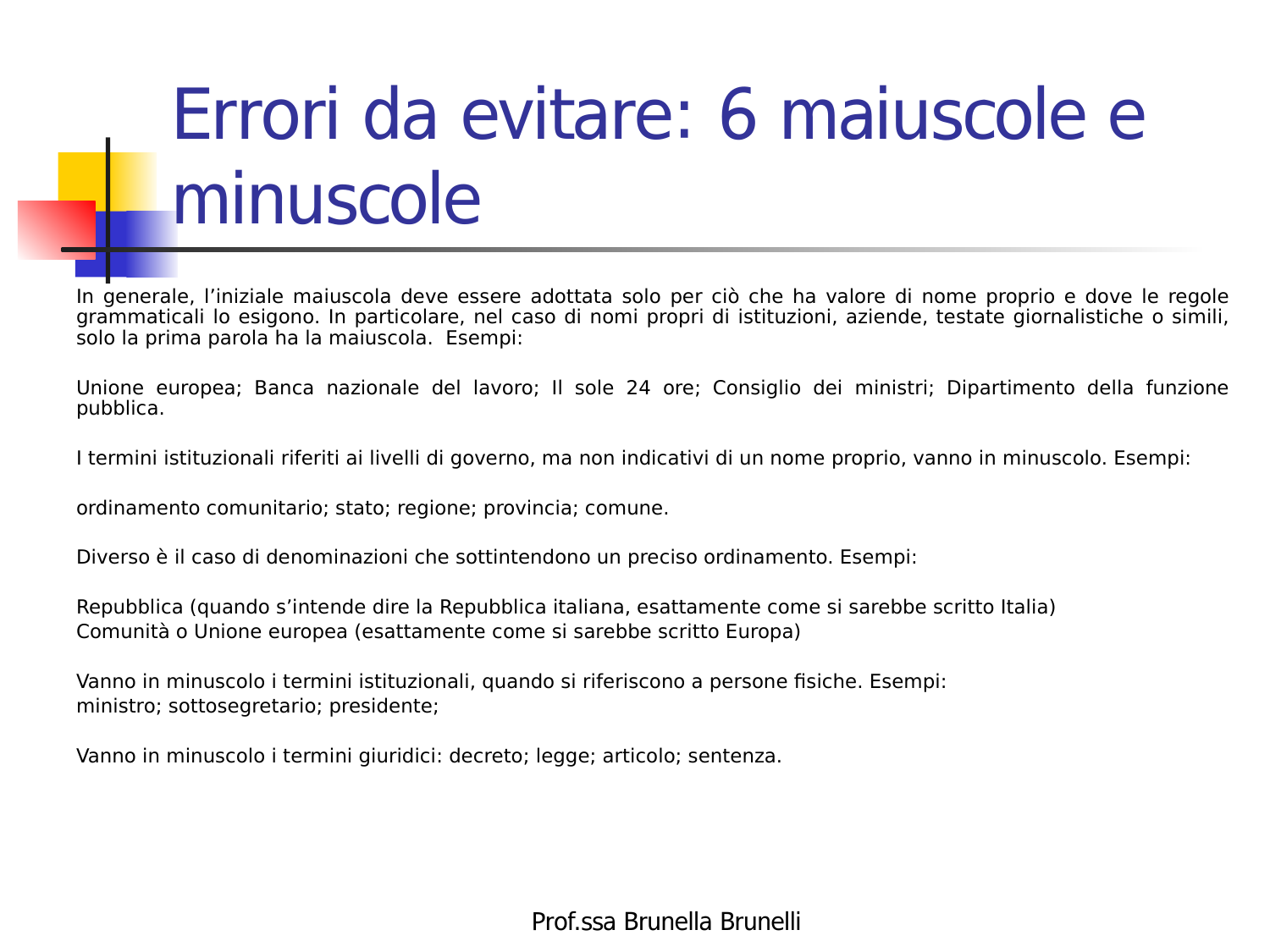

# Errori da evitare: 6 maiuscole e minuscole
In generale, l’iniziale maiuscola deve essere adottata solo per ciò che ha valore di nome proprio e dove le regole grammaticali lo esigono. In particolare, nel caso di nomi propri di istituzioni, aziende, testate giornalistiche o simili, solo la prima parola ha la maiuscola.  Esempi:

Unione europea; Banca nazionale del lavoro; Il sole 24 ore; Consiglio dei ministri; Dipartimento della funzione pubblica.

I termini istituzionali riferiti ai livelli di governo, ma non indicativi di un nome proprio, vanno in minuscolo. Esempi:

ordinamento comunitario; stato; regione; provincia; comune.

Diverso è il caso di denominazioni che sottintendono un preciso ordinamento. Esempi:

Repubblica (quando s’intende dire la Repubblica italiana, esattamente come si sarebbe scritto Italia)
Comunità o Unione europea (esattamente come si sarebbe scritto Europa)

Vanno in minuscolo i termini istituzionali, quando si riferiscono a persone fisiche. Esempi:
ministro; sottosegretario; presidente;

Vanno in minuscolo i termini giuridici: decreto; legge; articolo; sentenza.
Prof.ssa Brunella Brunelli